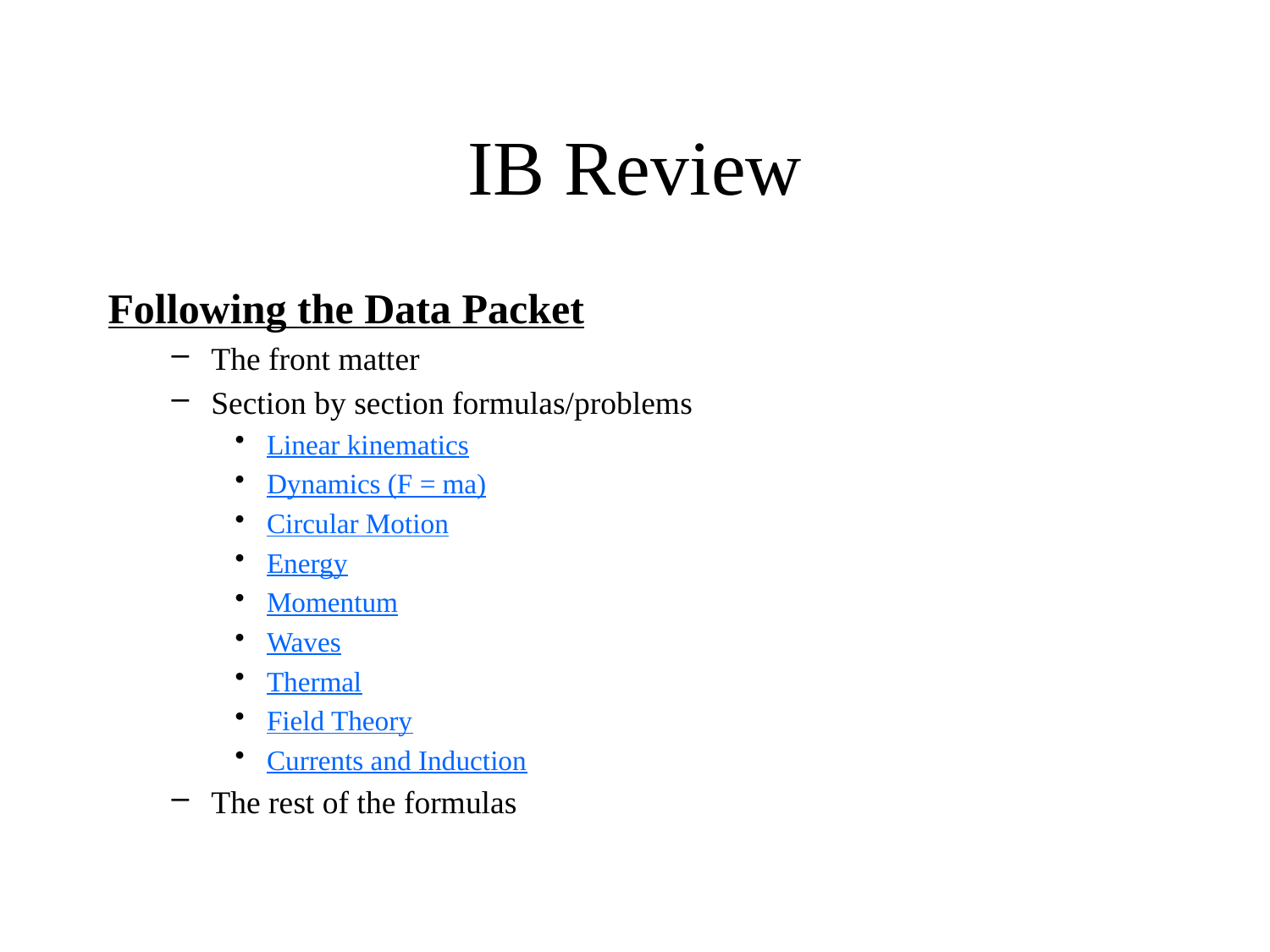

# IB Review
Following the Data Packet
The front matter
Section by section formulas/problems
Linear kinematics
Dynamics (F = ma)
Circular Motion
Energy
Momentum
Waves
Thermal
Field Theory
Currents and Induction
The rest of the formulas